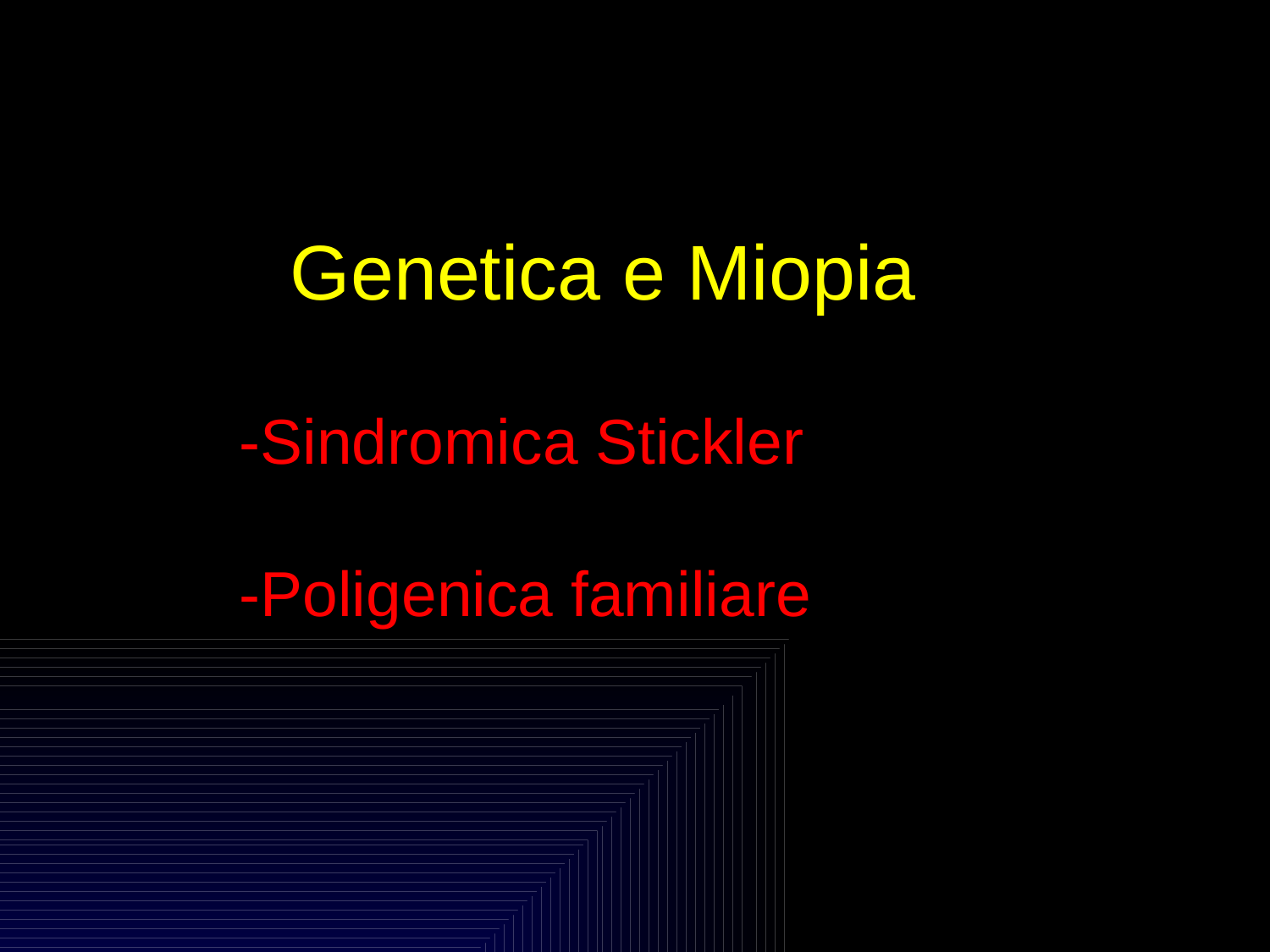

Genetica e Miopia

  -Sindromica Stickler

  -Poligenica familiare